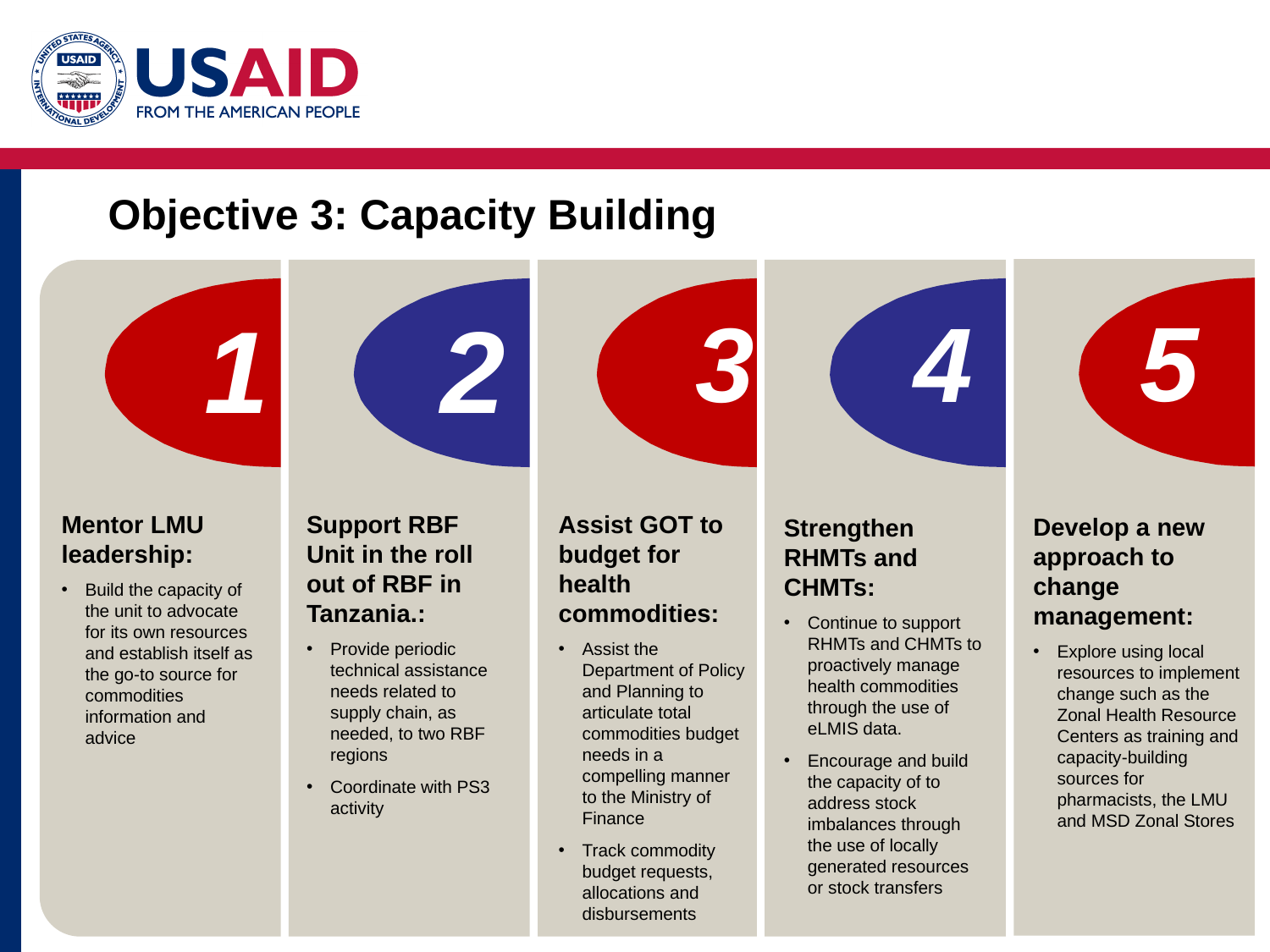

# Objective 3: Capacity Building

5
1
2
3
4
Mentor LMU leadership:
Build the capacity of the unit to advocate for its own resources and establish itself as the go-to source for commodities information and advice
Support RBF Unit in the roll out of RBF in Tanzania.:
Provide periodic technical assistance needs related to supply chain, as needed, to two RBF regions
Coordinate with PS3 activity
Assist GOT to budget for health commodities:
Assist the Department of Policy and Planning to articulate total commodities budget needs in a compelling manner to the Ministry of Finance
Track commodity budget requests, allocations and disbursements
Develop a new approach to change management:
Explore using local resources to implement change such as the Zonal Health Resource Centers as training and capacity-building sources for pharmacists, the LMU and MSD Zonal Stores
Strengthen RHMTs and CHMTs:
Continue to support RHMTs and CHMTs to proactively manage health commodities through the use of eLMIS data.
Encourage and build the capacity of to address stock imbalances through the use of locally generated resources or stock transfers